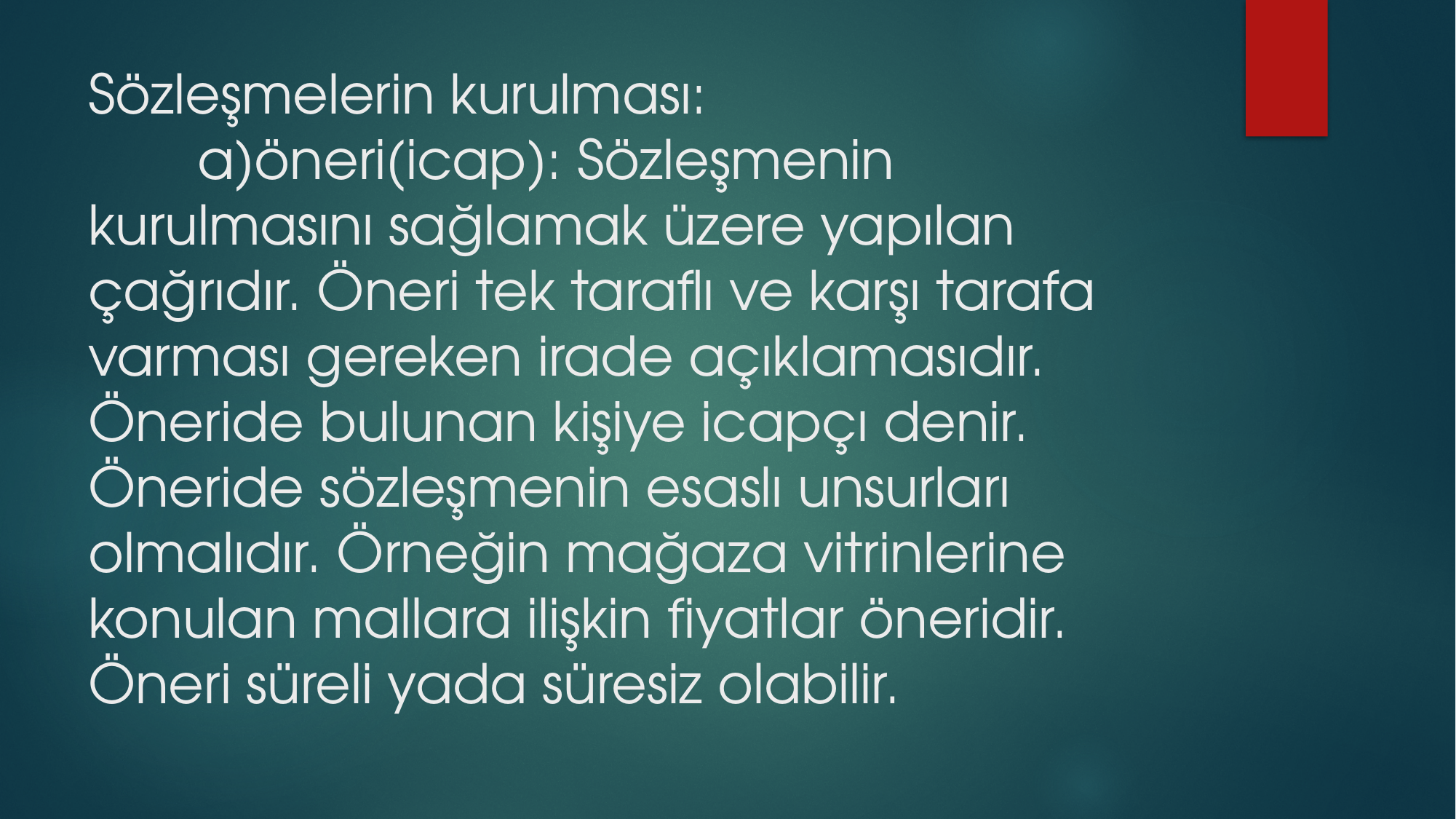

# Sözleşmelerin kurulması: a)öneri(icap): Sözleşmenin kurulmasını sağlamak üzere yapılan çağrıdır. Öneri tek taraflı ve karşı tarafa varması gereken irade açıklamasıdır. Öneride bulunan kişiye icapçı denir. Öneride sözleşmenin esaslı unsurları olmalıdır. Örneğin mağaza vitrinlerine konulan mallara ilişkin fiyatlar öneridir. Öneri süreli yada süresiz olabilir.